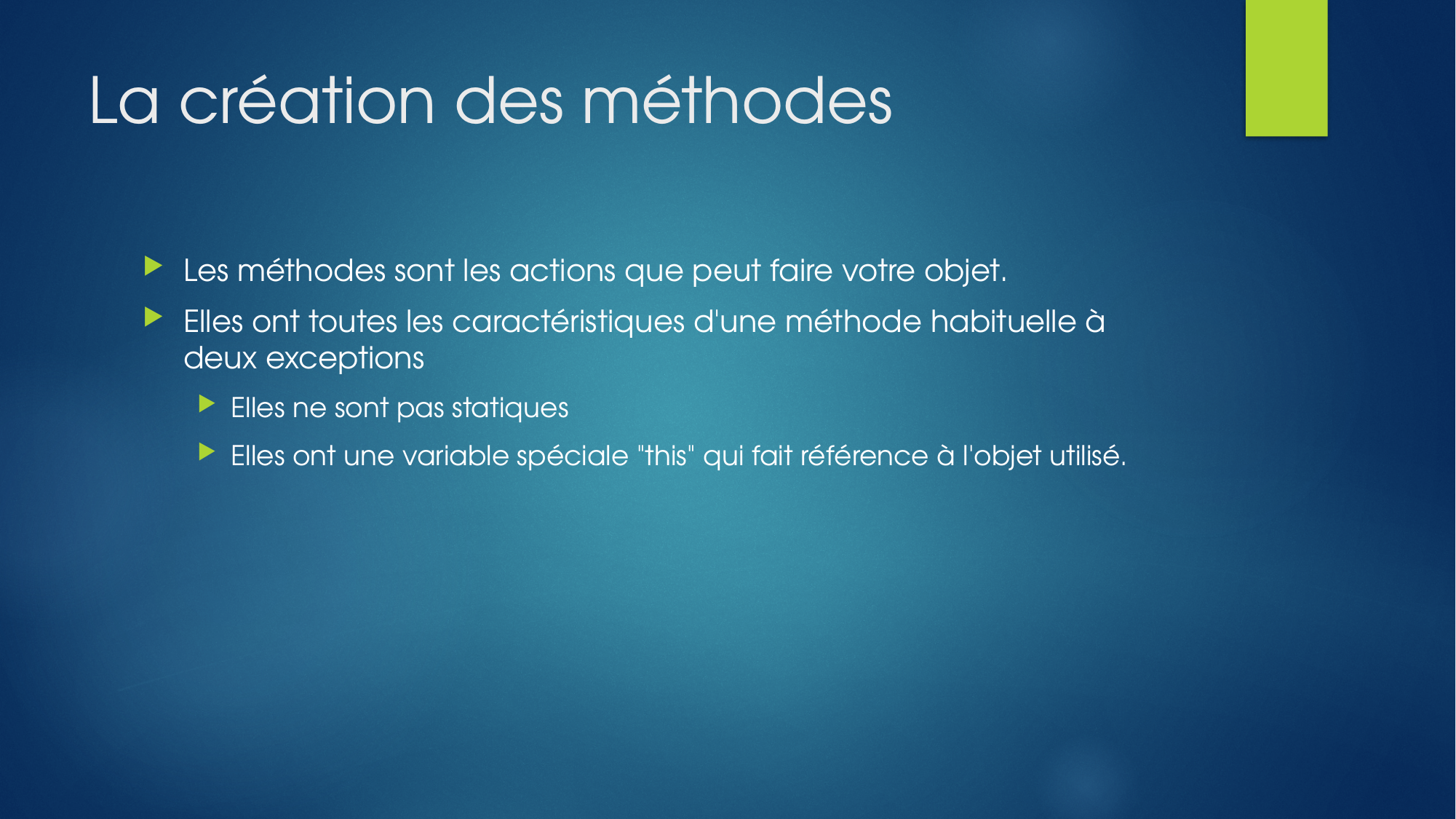

# La création des méthodes
Les méthodes sont les actions que peut faire votre objet.
Elles ont toutes les caractéristiques d'une méthode habituelle à deux exceptions
Elles ne sont pas statiques
Elles ont une variable spéciale "this" qui fait référence à l'objet utilisé.